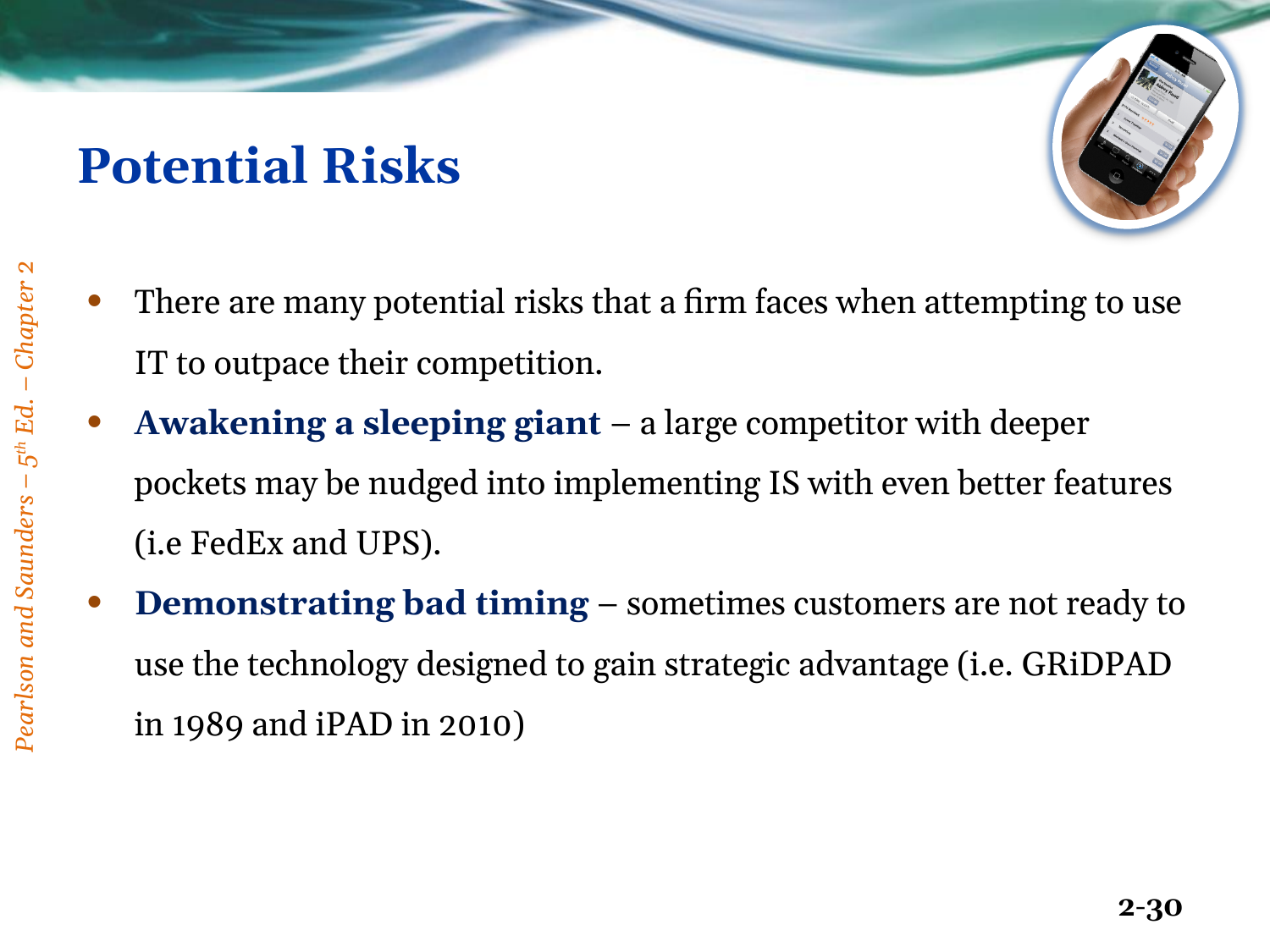

# Potential Risks
There are many potential risks that a firm faces when attempting to use IT to outpace their competition.
Awakening a sleeping giant – a large competitor with deeper pockets may be nudged into implementing IS with even better features (i.e FedEx and UPS).
Demonstrating bad timing – sometimes customers are not ready to use the technology designed to gain strategic advantage (i.e. GRiDPAD in 1989 and iPAD in 2010)